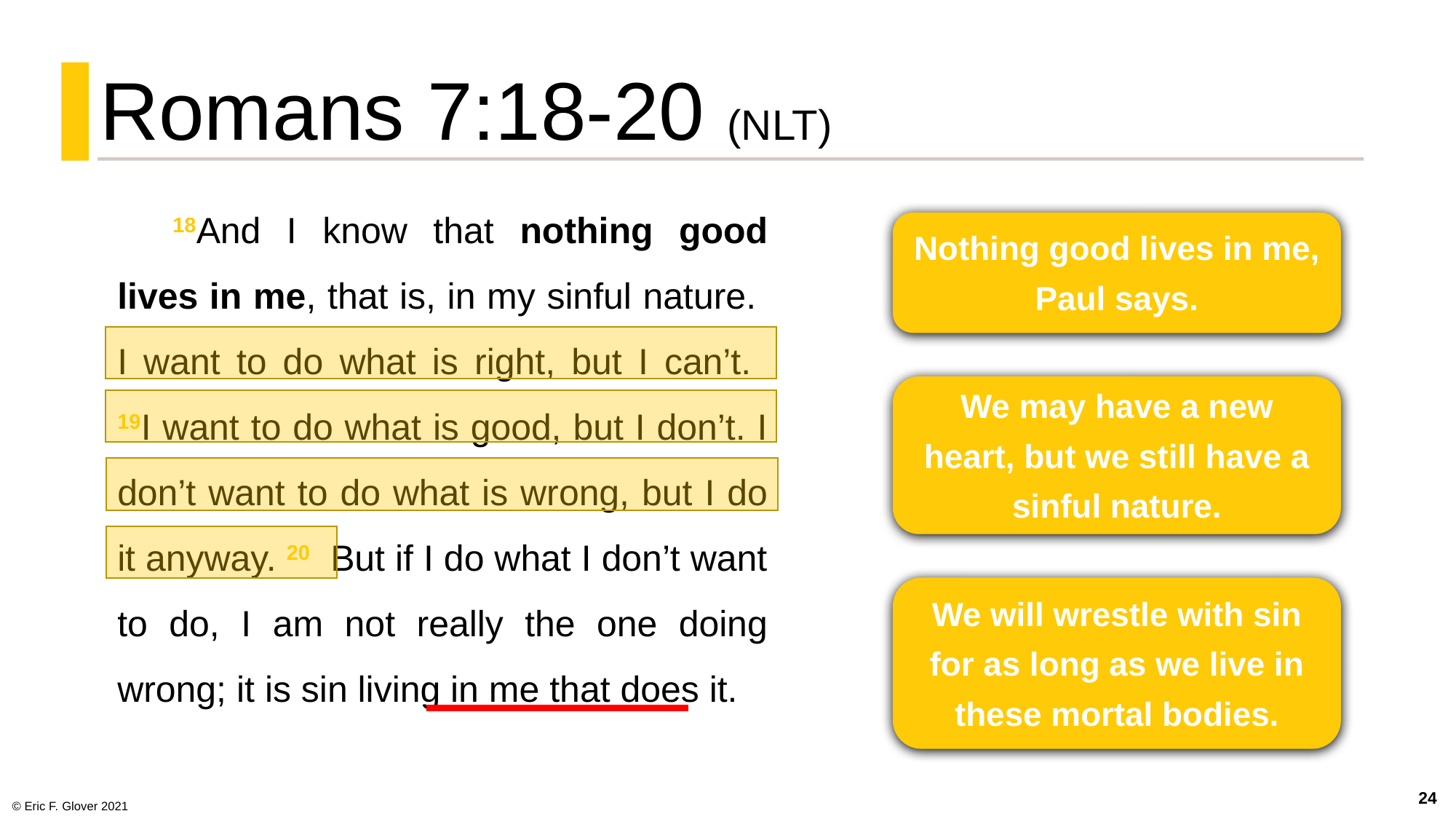

Romans 7:18-20 (NLT)

18And I know that nothing good lives in me, that is, in my sinful nature.
I want to do what is right, but I can’t.
19I want to do what is good, but I don’t. I don’t want to do what is wrong, but I do it anyway. 20  But if I do what I don’t want to do, I am not really the one doing wrong; it is sin living in me that does it.
Nothing good lives in me, Paul says.

We may have a new heart, but we still have a sinful nature.

We will wrestle with sin for as long as we live in these mortal bodies.